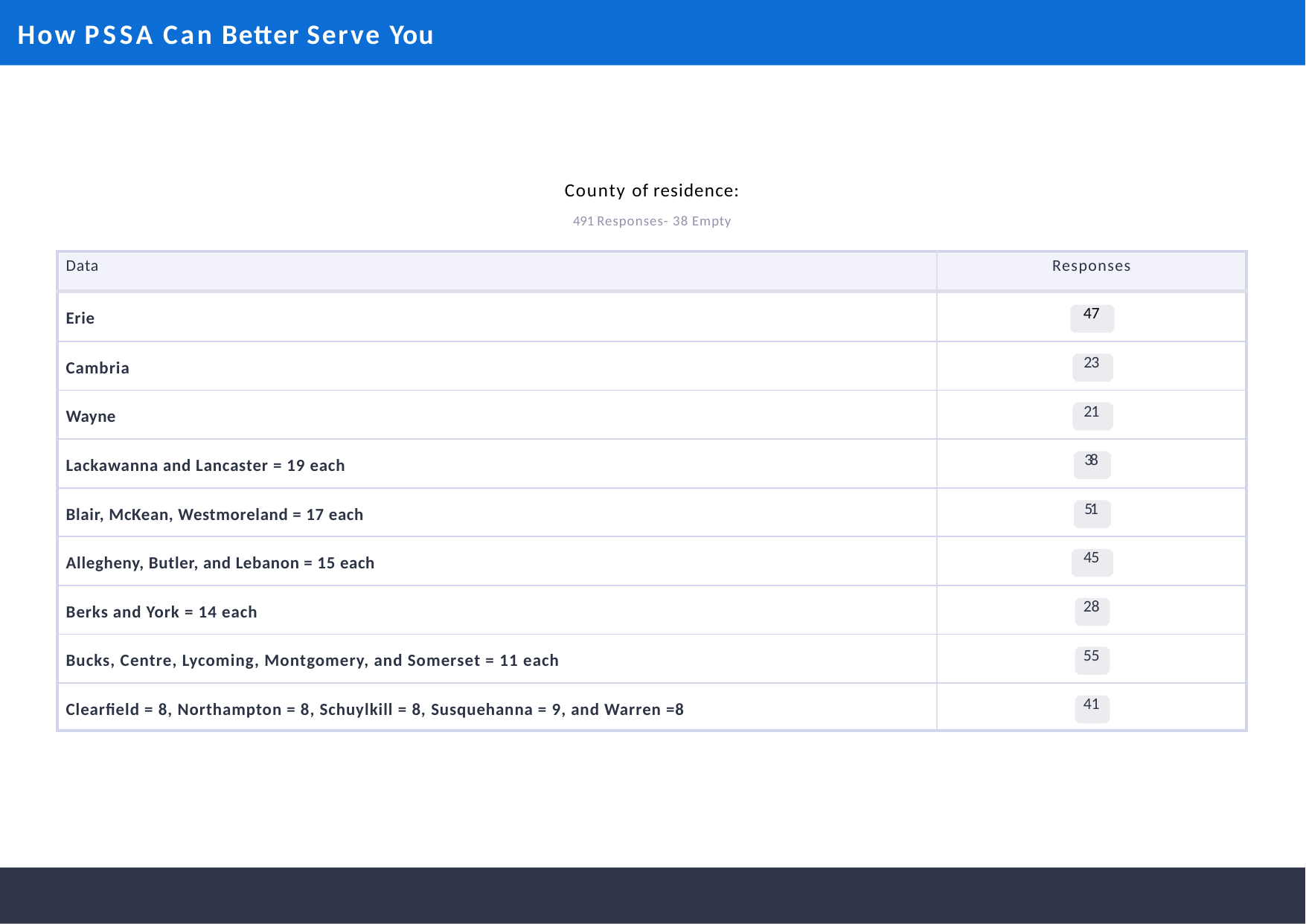

How PSSA Can Better Serve You
County of residence:
491 Responses- 38 Empty
| Data | Responses |
| --- | --- |
| Erie | 47 |
| Cambria | 23 |
| Wayne | 21 |
| Lackawanna and Lancaster = 19 each | 38 |
| Blair, McKean, Westmoreland = 17 each | 51 |
| Allegheny, Butler, and Lebanon = 15 each | 45 |
| Berks and York = 14 each | 28 |
| Bucks, Centre, Lycoming, Montgomery, and Somerset = 11 each | 55 |
| Clearfield = 8, Northampton = 8, Schuylkill = 8, Susquehanna = 9, and Warren =8 | 41 |